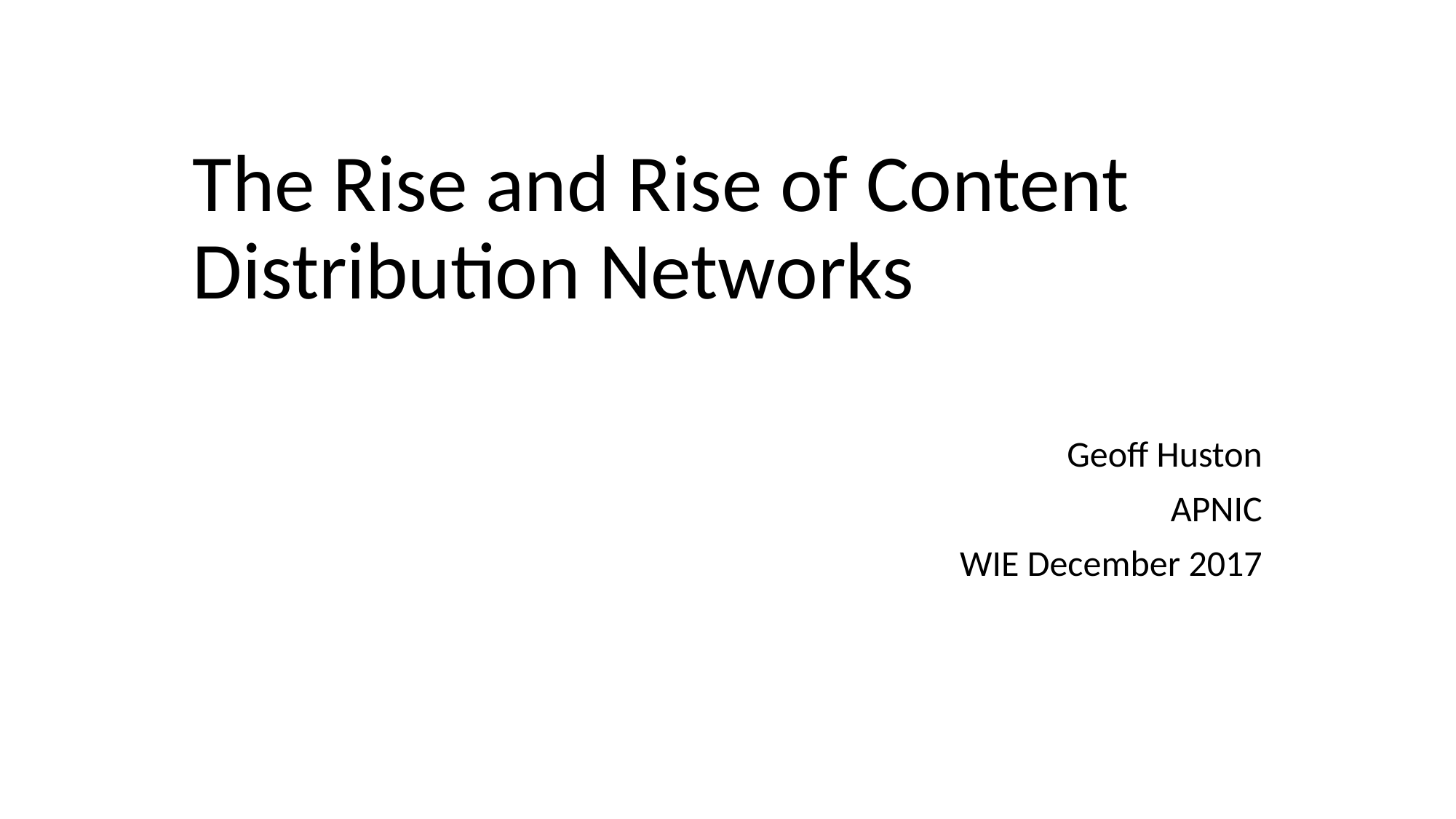

# The Rise and Rise of Content Distribution Networks
Geoff Huston
APNIC
WIE December 2017